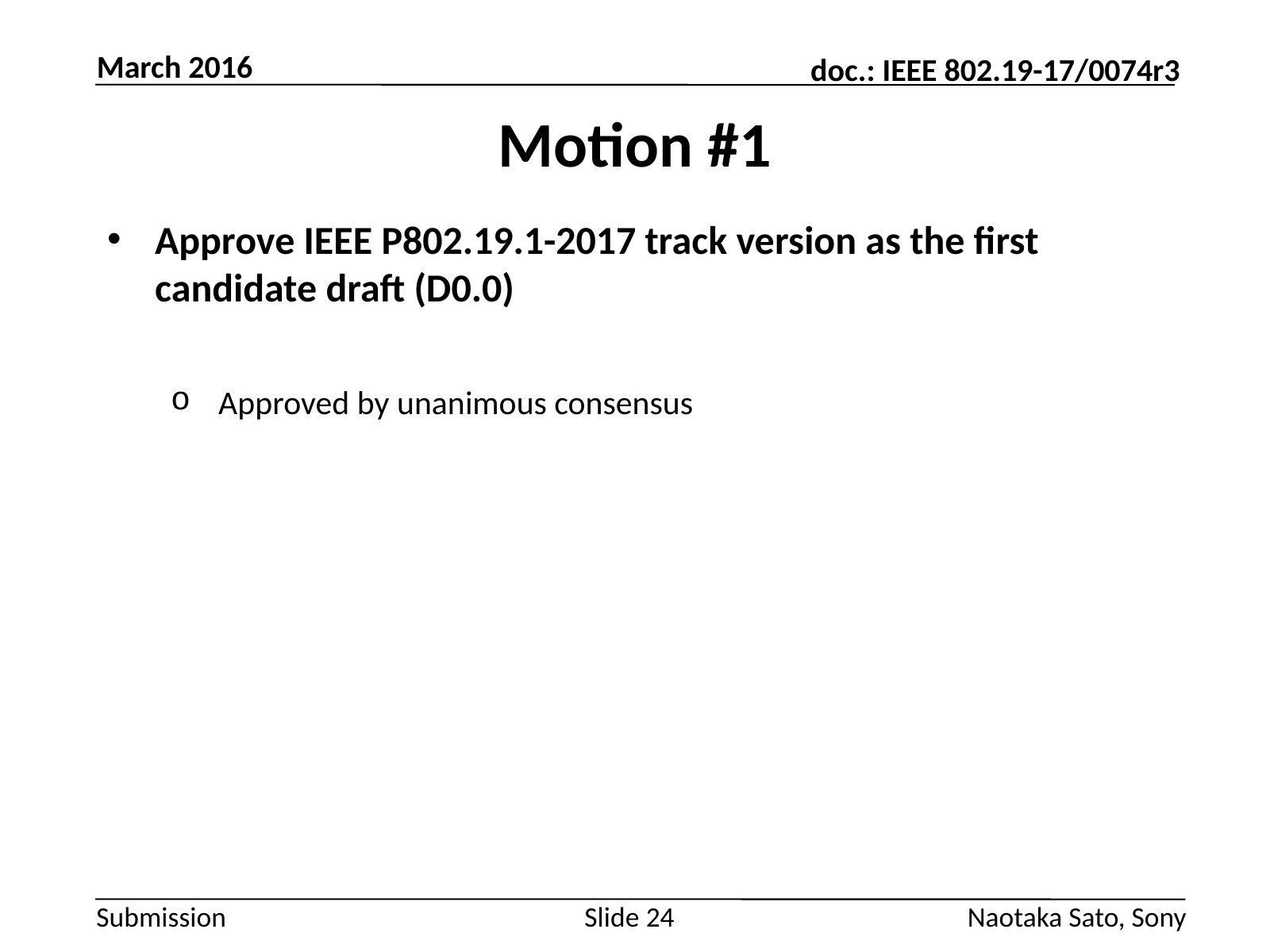

March 2016
# Motion #1
Approve IEEE P802.19.1-2017 track version as the first candidate draft (D0.0)

Approved by unanimous consensus

Slide 24
Naotaka Sato, Sony